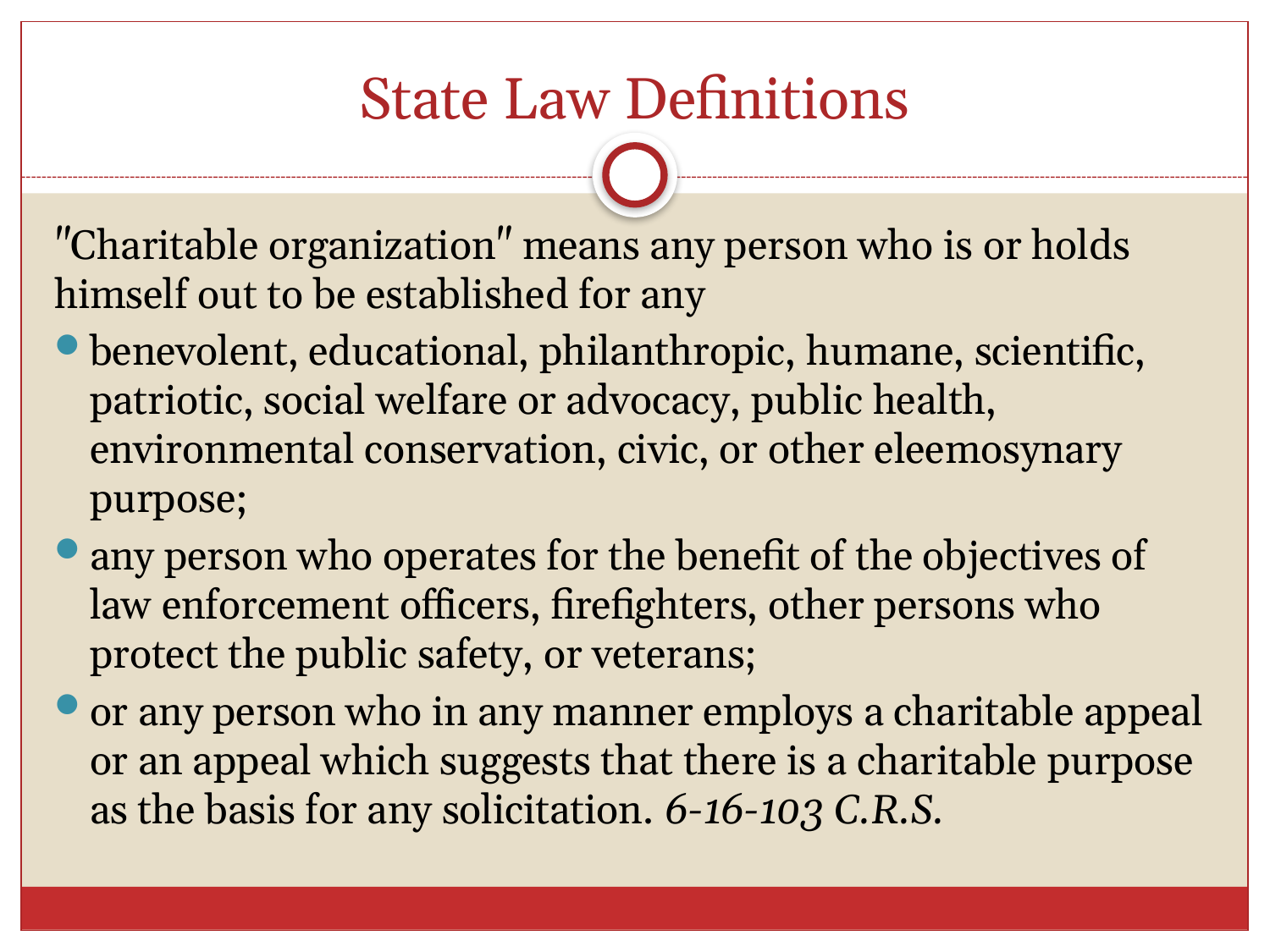

# State Law Definitions
"Charitable organization" means any person who is or holds himself out to be established for any
benevolent, educational, philanthropic, humane, scientific, patriotic, social welfare or advocacy, public health, environmental conservation, civic, or other eleemosynary purpose;
any person who operates for the benefit of the objectives of law enforcement officers, firefighters, other persons who protect the public safety, or veterans;
or any person who in any manner employs a charitable appeal or an appeal which suggests that there is a charitable purpose as the basis for any solicitation. 6-16-103 C.R.S.